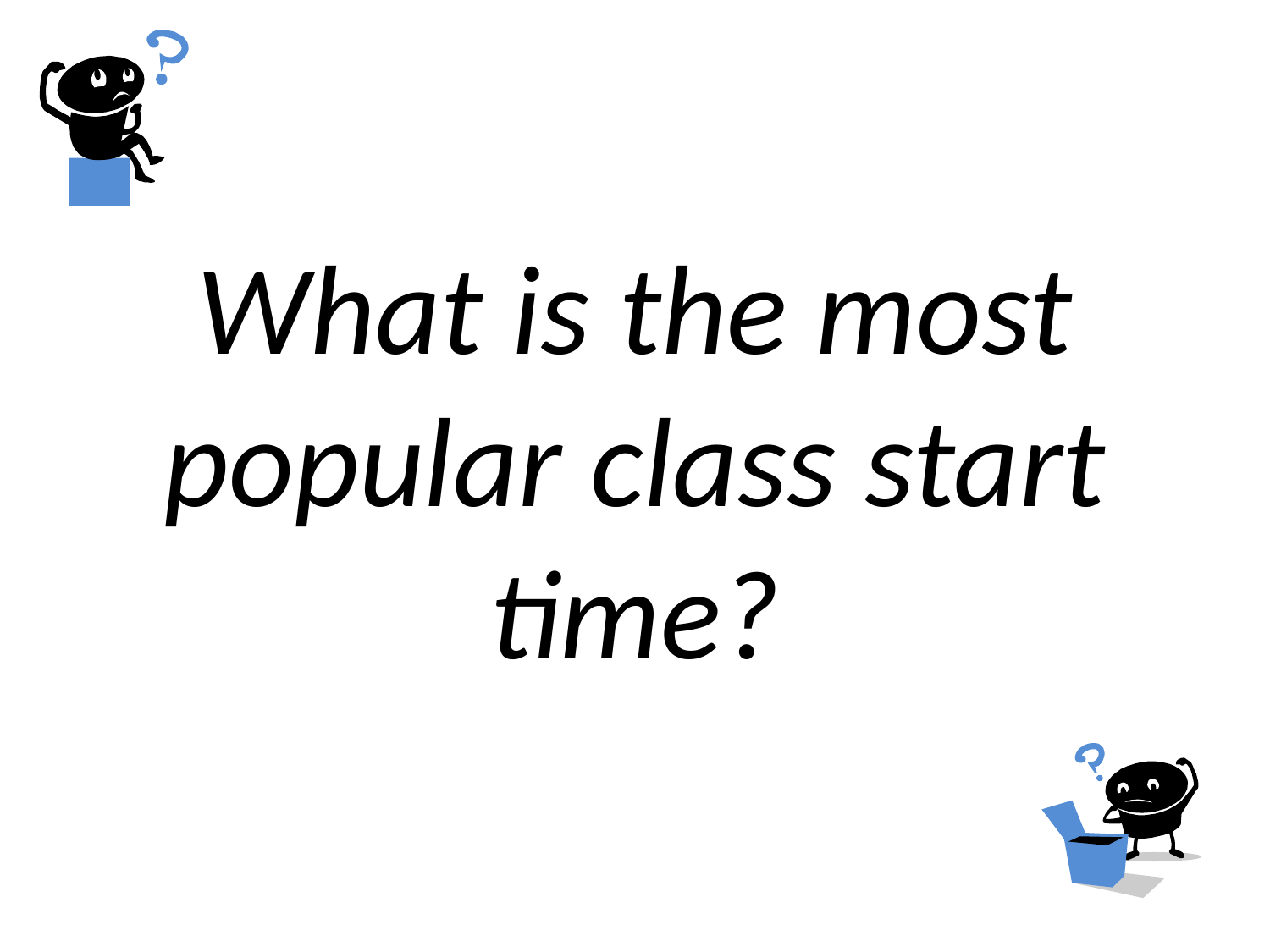

# What is the most popular class start time?